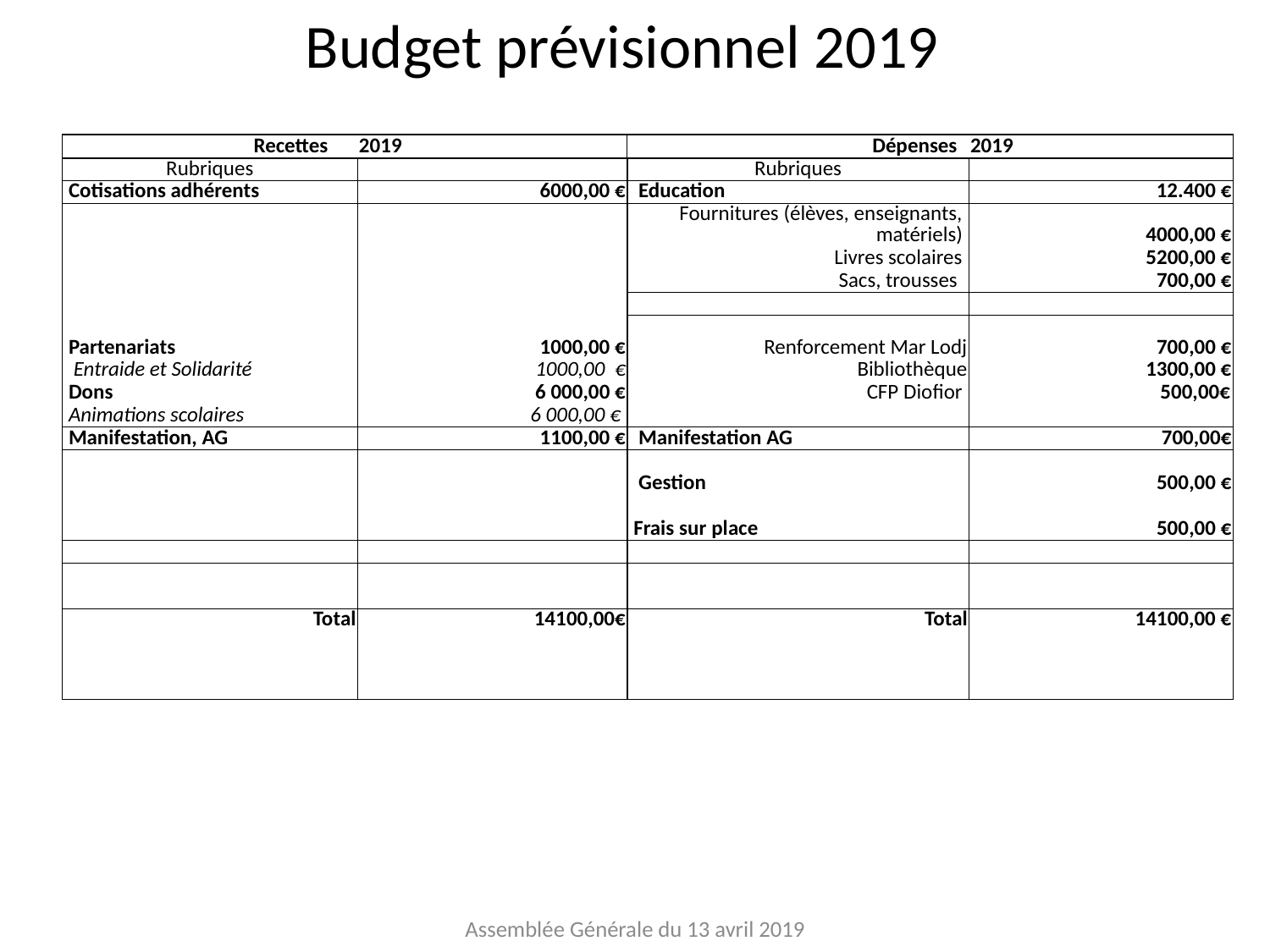

# Budget prévisionnel 2019
| Recettes | 2019 | Dépenses | 2019 |
| --- | --- | --- | --- |
| Rubriques |  | Rubriques |  |
| Cotisations adhérents | 6000,00 € | Education | 12.400 € |
|  |  | Fournitures (élèves, enseignants, matériels) | 4000,00 € |
|  |  | Livres scolaires | 5200,00 € |
|  |  | Sacs, trousses | 700,00 € |
|  |  |  |  |
| Partenariats | 1000,00 € | Renforcement Mar Lodj | 700,00 € |
| Entraide et Solidarité | 1000,00 € | Bibliothèque | 1300,00 € |
| Dons | 6 000,00 € | CFP Diofior | 500,00€ |
| Animations scolaires | 6 000,00 € |  |  |
| Manifestation, AG | 1100,00 € | Manifestation AG | 700,00€ |
|  |  |  |  |
|  |  | Gestion | 500,00 € |
|  |  |  |  |
|  |  | Frais sur place | 500,00 € |
|  |  |  |  |
|  |  |  |  |
|  |  |  |  |
| Total | 14100,00€ | Total | 14100,00 € |
|  |  |  |  |
|  |  |  |  |
|  |  |  |  |
Assemblée Générale du 13 avril 2019